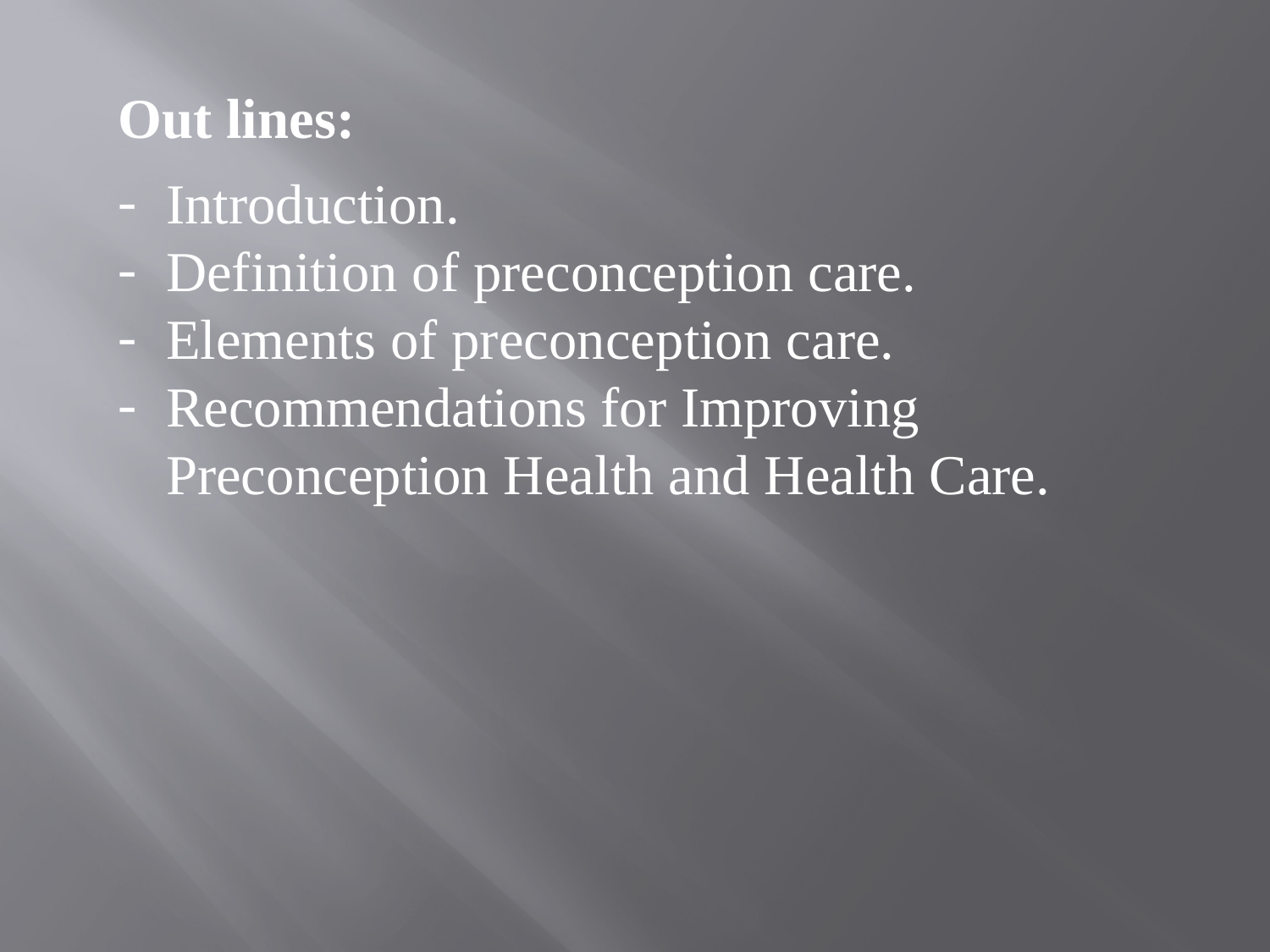

Out lines:
Introduction.
Definition of preconception care.
Elements of preconception care.
Recommendations for Improving Preconception Health and Health Care.